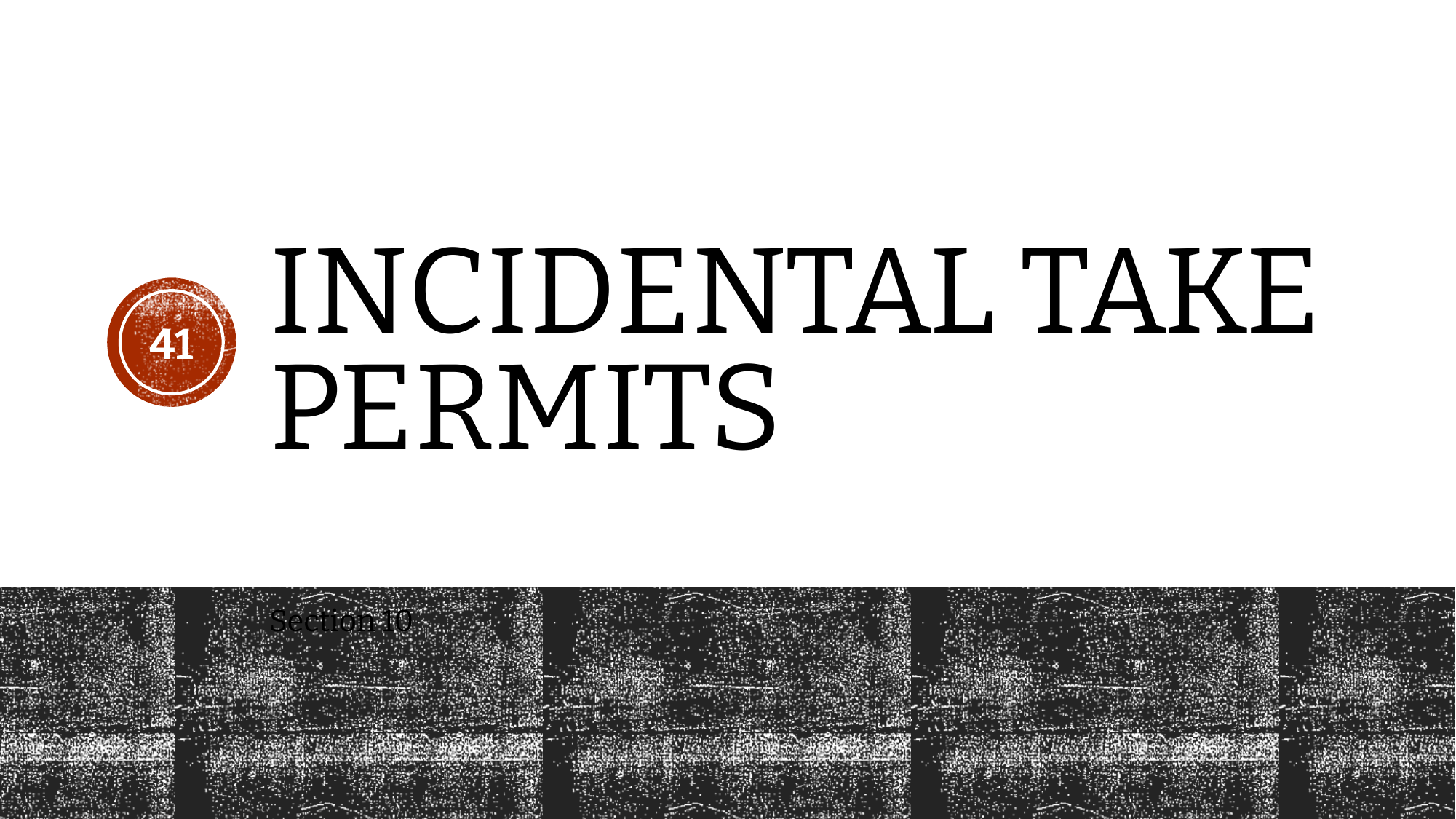

# Incidental Take Permits
41
Section 10